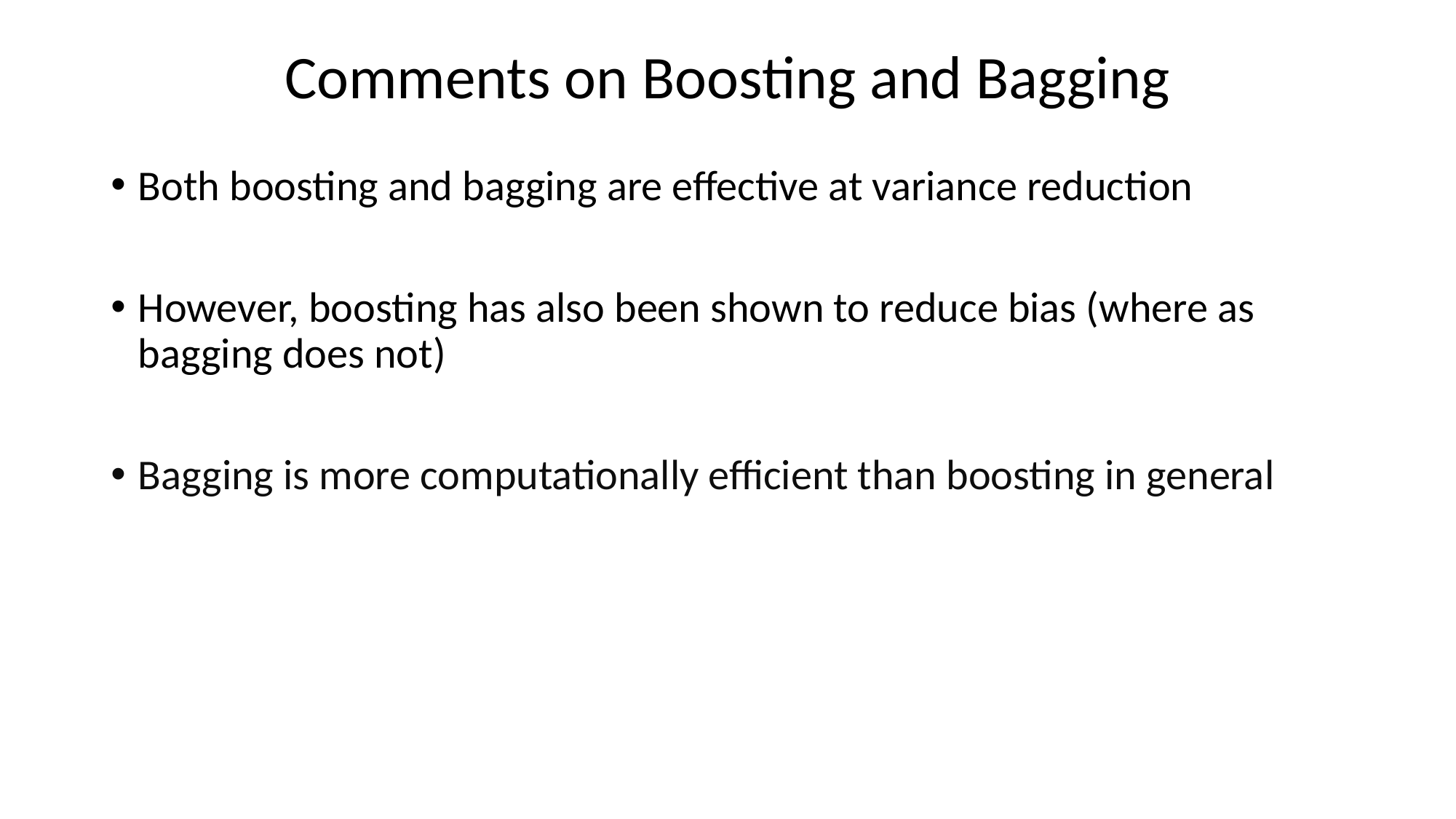

# Comments on Boosting and Bagging
Both boosting and bagging are effective at variance reduction

However, boosting has also been shown to reduce bias (where as bagging does not)

Bagging is more computationally efficient than boosting in general